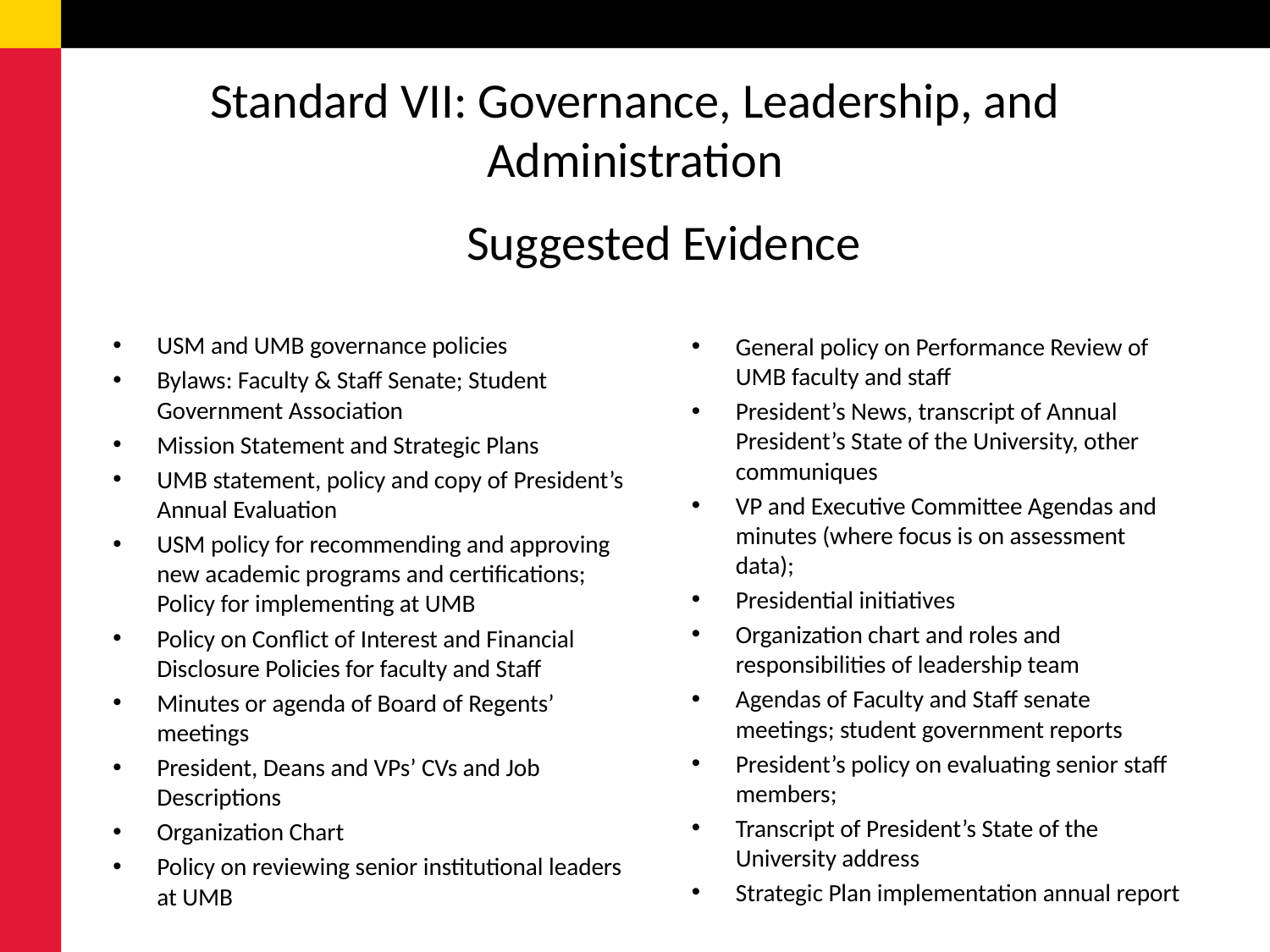

# Standard VII: Governance, Leadership, and Administration
Suggested Evidence
USM and UMB governance policies
Bylaws: Faculty & Staff Senate; Student Government Association
Mission Statement and Strategic Plans
UMB statement, policy and copy of President’s Annual Evaluation
USM policy for recommending and approving new academic programs and certifications; Policy for implementing at UMB
Policy on Conflict of Interest and Financial Disclosure Policies for faculty and Staff
Minutes or agenda of Board of Regents’ meetings
President, Deans and VPs’ CVs and Job Descriptions
Organization Chart
Policy on reviewing senior institutional leaders at UMB

General policy on Performance Review of UMB faculty and staff
President’s News, transcript of Annual President’s State of the University, other communiques
VP and Executive Committee Agendas and minutes (where focus is on assessment data);
Presidential initiatives
Organization chart and roles and responsibilities of leadership team
Agendas of Faculty and Staff senate meetings; student government reports
President’s policy on evaluating senior staff members;
Transcript of President’s State of the University address
Strategic Plan implementation annual report